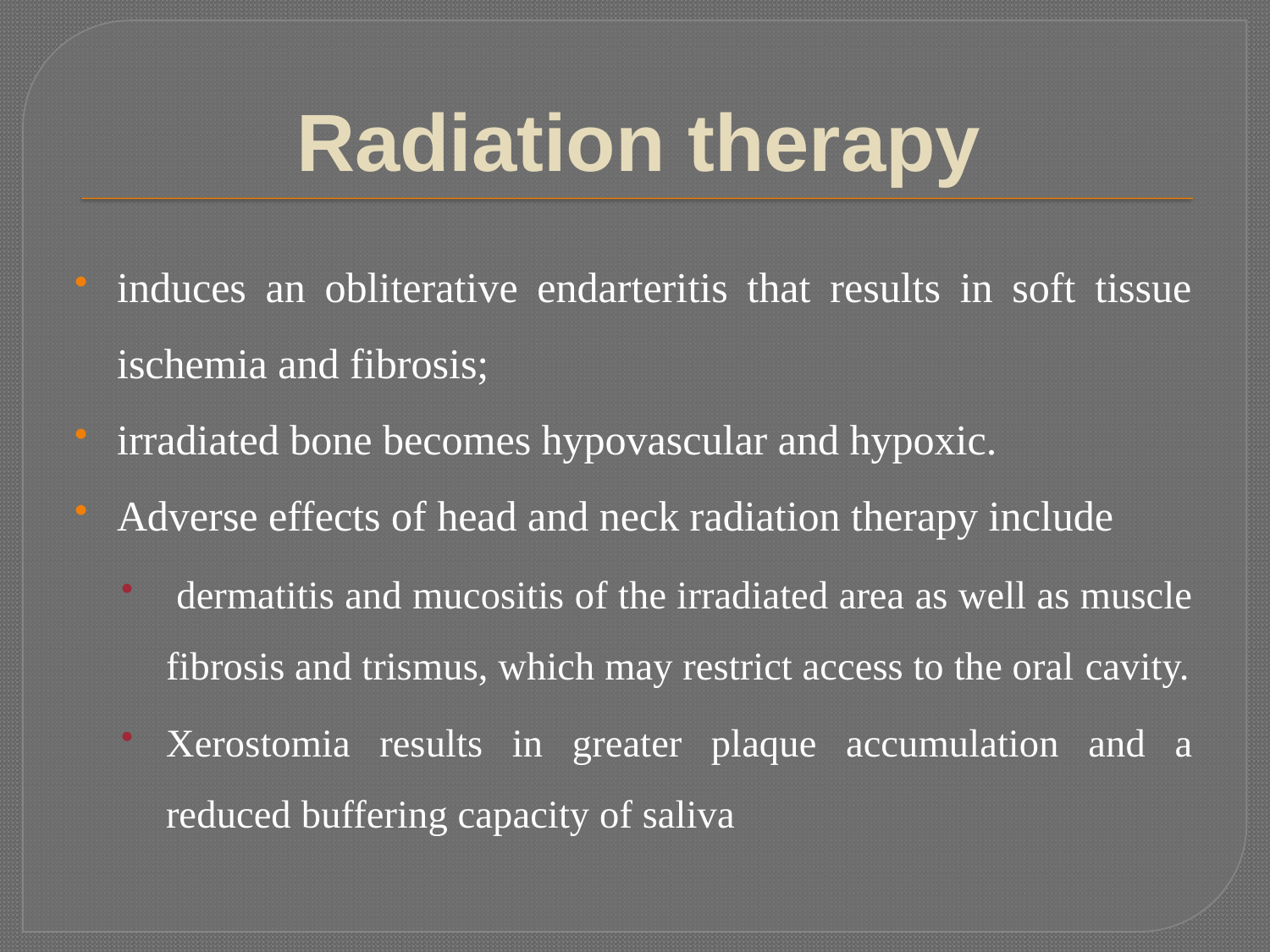

# Radiation therapy
induces an obliterative endarteritis that results in soft tissue ischemia and fibrosis;
irradiated bone becomes hypovascular and hypoxic.
Adverse effects of head and neck radiation therapy include
 dermatitis and mucositis of the irradiated area as well as muscle fibrosis and trismus, which may restrict access to the oral cavity.
Xerostomia results in greater plaque accumulation and a reduced buffering capacity of saliva